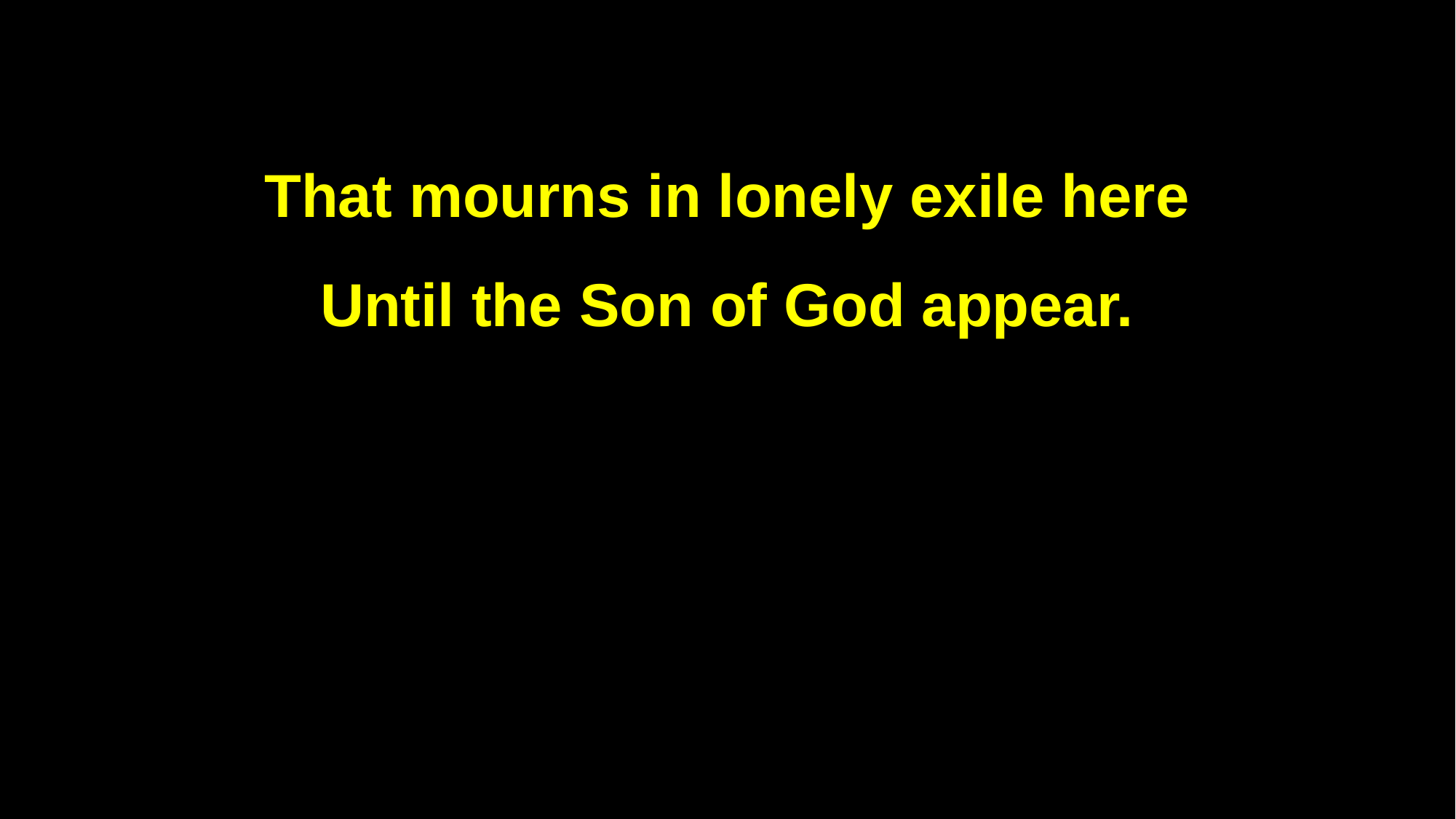

That mourns in lonely exile here
Until the Son of God appear.